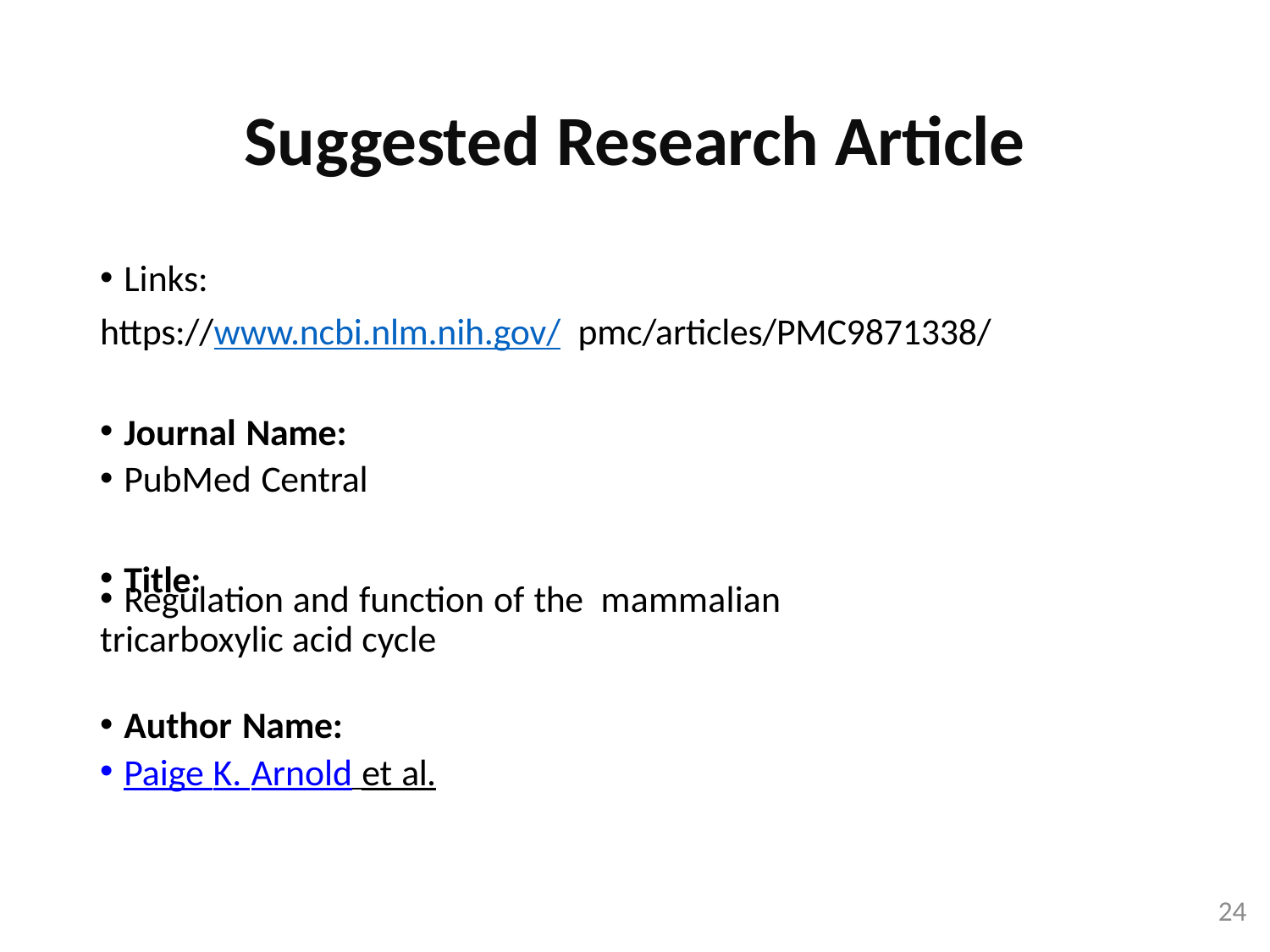

# Suggested Research Article
Links:
https://www.ncbi.nlm.nih.gov/ pmc/articles/PMC9871338/

Journal Name:
PubMed Central

Title:
Regulation and function of the mammalian

tricarboxylic acid cycle

Author Name:
Paige K. Arnold et al.

24